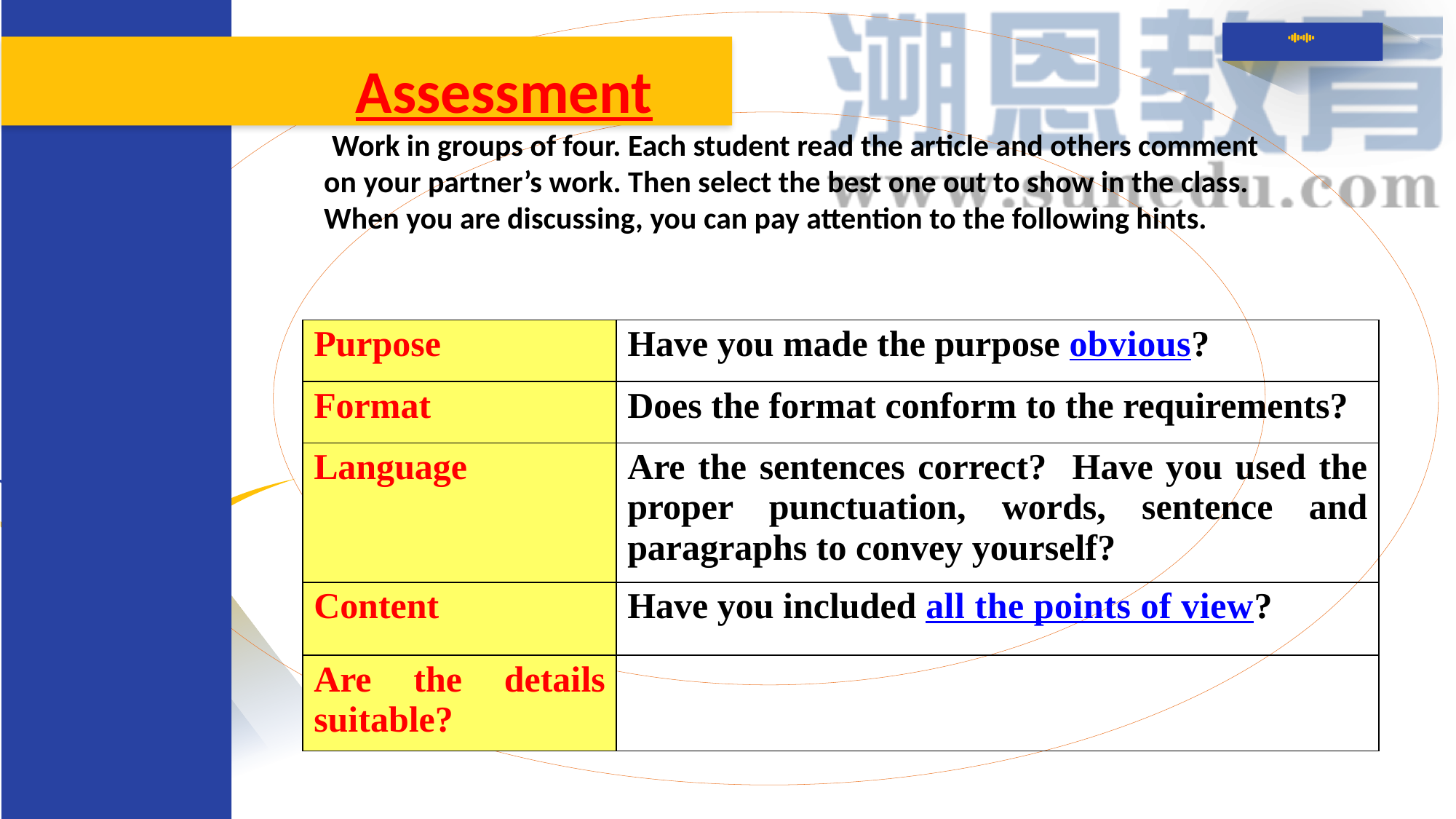

Assessment
Work in groups of four. Each student read the article and others comment on your partner’s work. Then select the best one out to show in the class. When you are discussing, you can pay attention to the following hints.

| Purpose | Have you made the purpose obvious? |
| --- | --- |
| Format | Does the format conform to the requirements? |
| Language | Are the sentences correct? Have you used the proper punctuation, words, sentence and paragraphs to convey yourself? |
| Content | Have you included all the points of view? |
| Are the details suitable? |  |